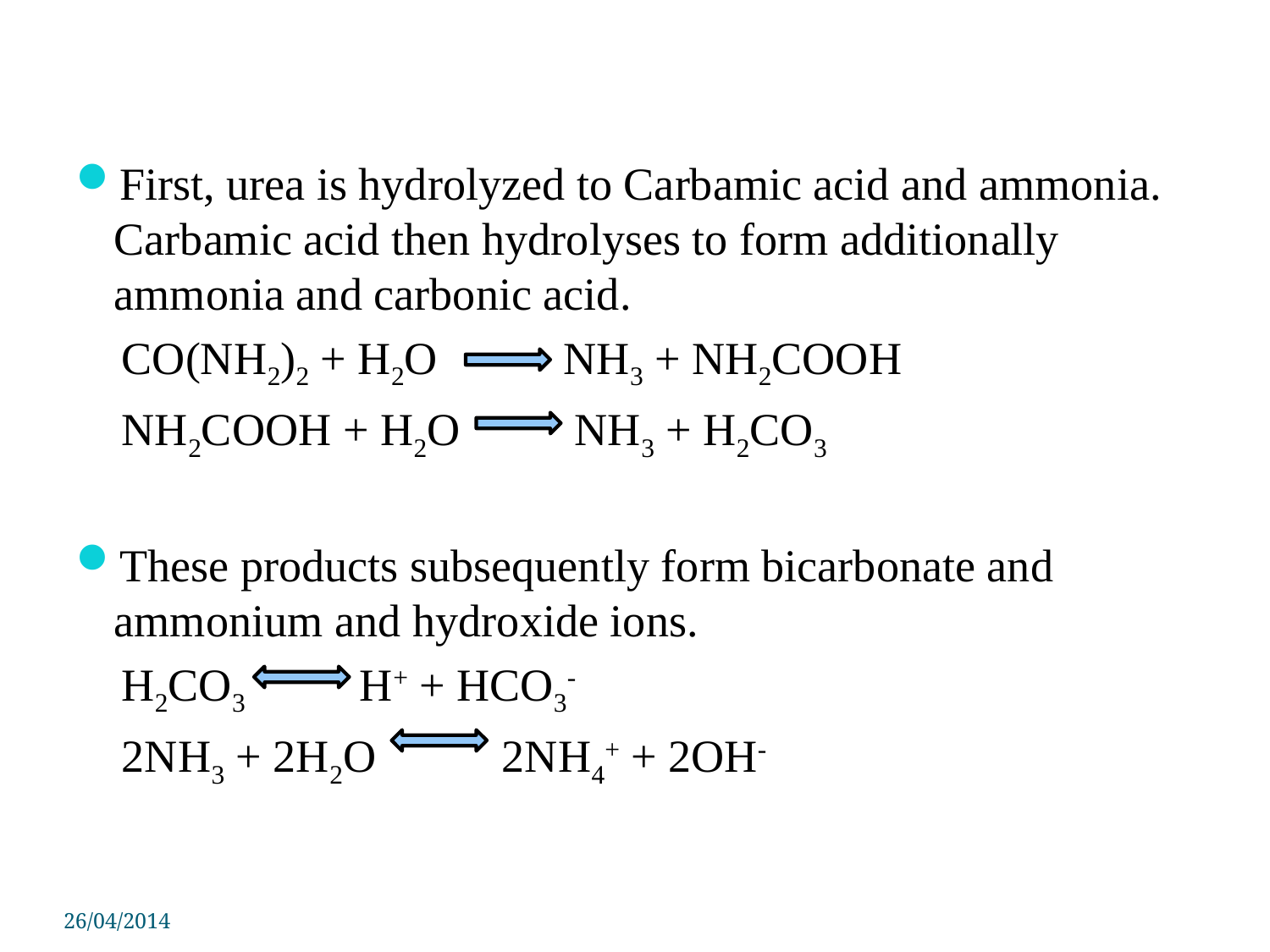

First, urea is hydrolyzed to Carbamic acid and ammonia. Carbamic acid then hydrolyses to form additionally ammonia and carbonic acid.
    CO(NH2)2 + H2O           NH3 + NH2COOH
    NH2COOH + H2O          NH3 + H2CO3

These products subsequently form bicarbonate and ammonium and hydroxide ions.
    H2CO3          H+ + HCO3-
    2NH3 + 2H2o           2NH4+ + 2OH-

26/04/2014
PSIT COE Kanpur